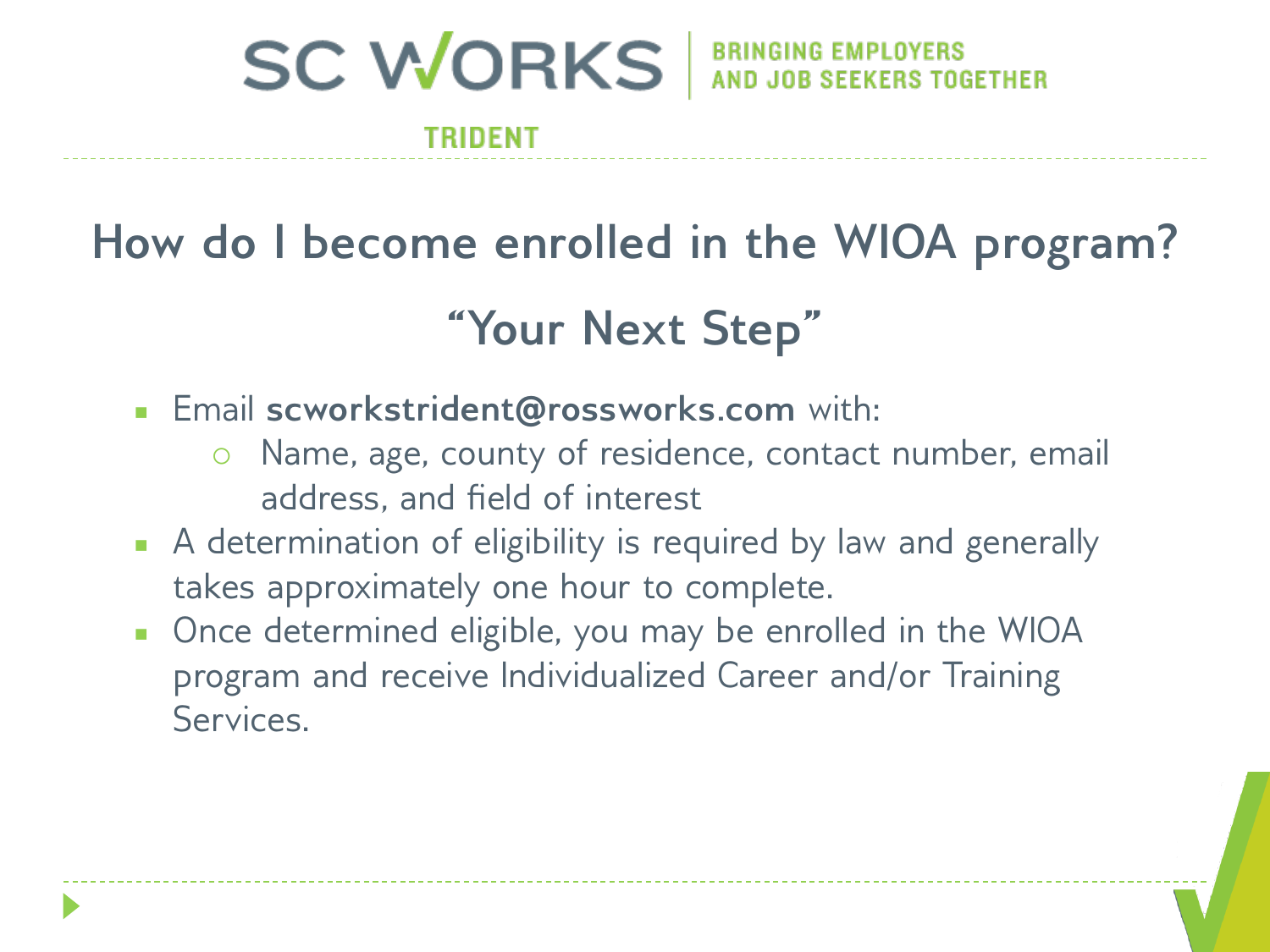

How do I become enrolled in the WIOA program?

“Your Next Step”
Email scworkstrident@rossworks.com with:
Name, age, county of residence, contact number, email address, and field of interest
A determination of eligibility is required by law and generally takes approximately one hour to complete.
Once determined eligible, you may be enrolled in the WIOA program and receive Individualized Career and/or Training Services.